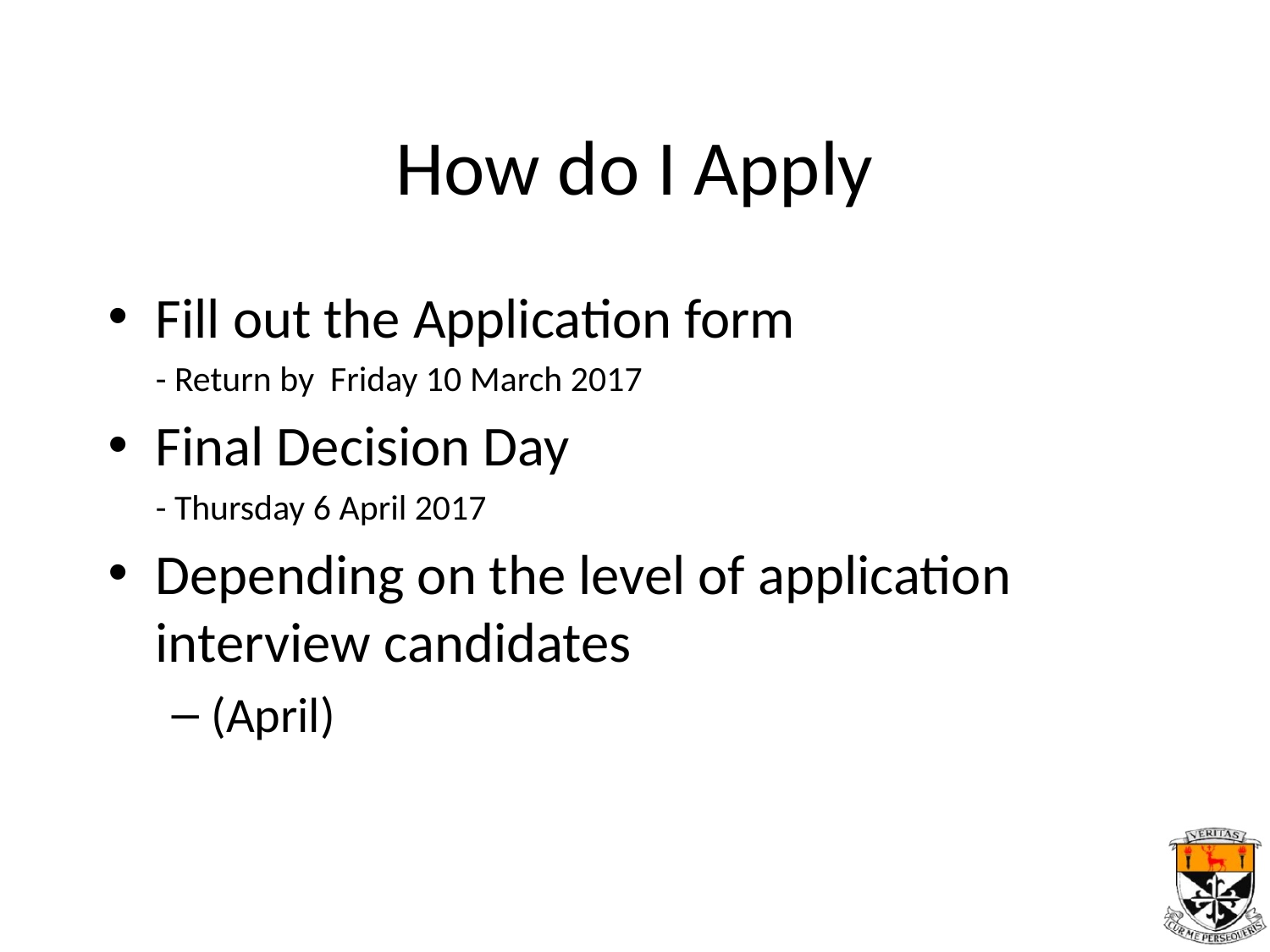

# How do I Apply
Fill out the Application form
	- Return by  Friday 10 March 2017
Final Decision Day
	- Thursday 6 April 2017
Depending on the level of application interview candidates
(April)